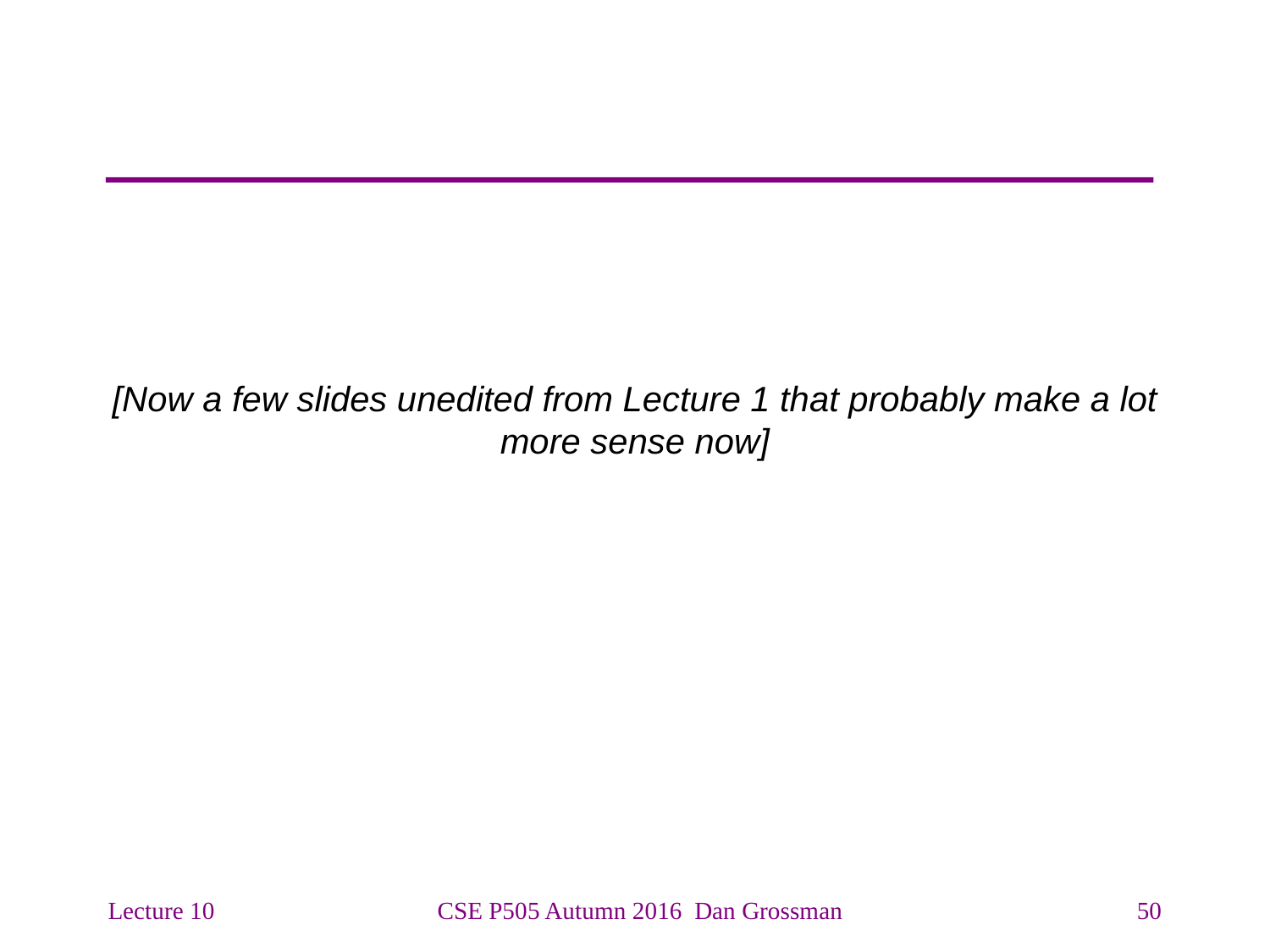

#

[Now a few slides unedited from Lecture 1 that probably make a lot more sense now]
Lecture 10
CSE P505 Autumn 2016  Dan Grossman
50